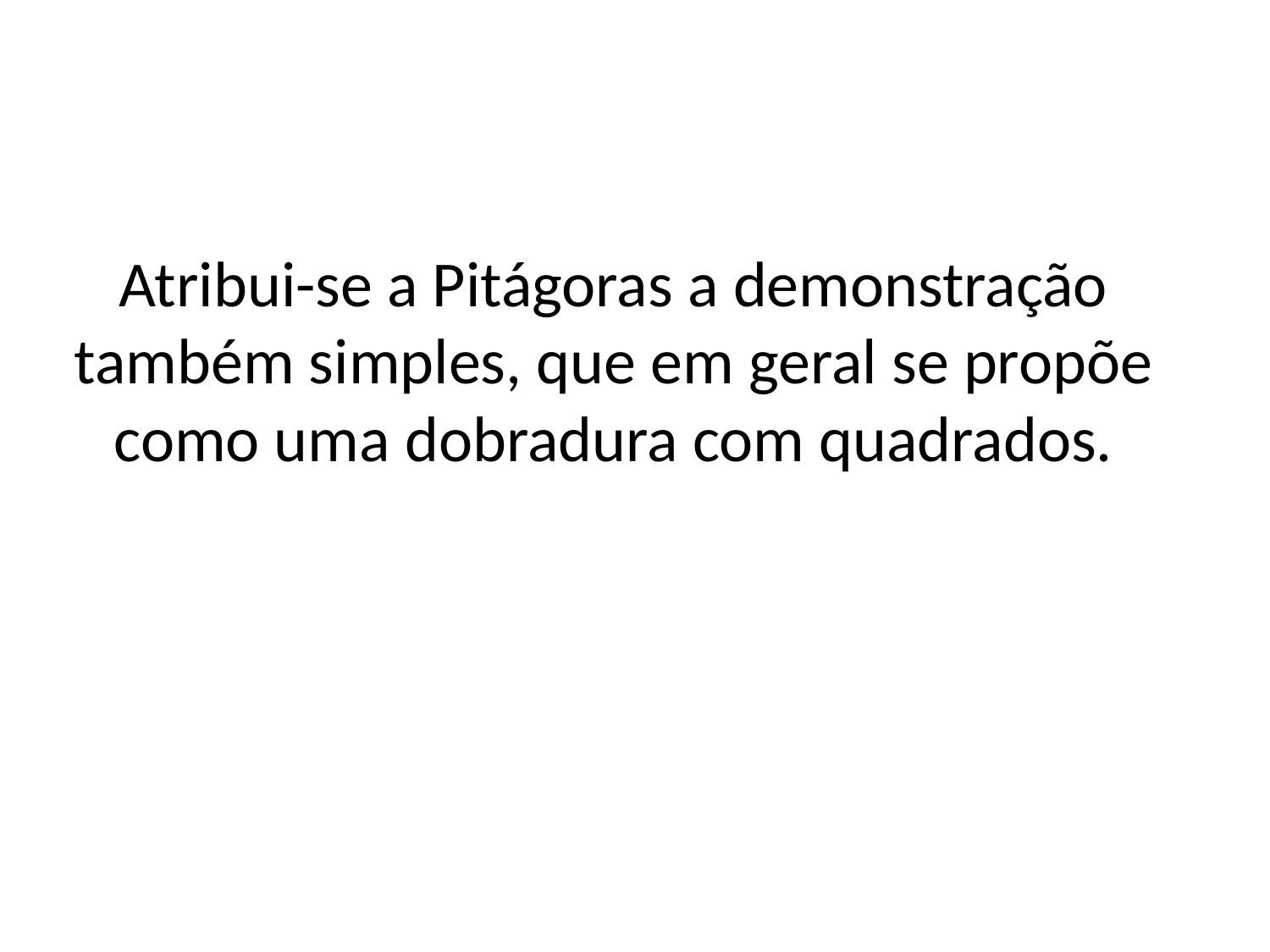

# Atribui-se a Pitágoras a demonstração também simples, que em geral se propõe como uma dobradura com quadrados.